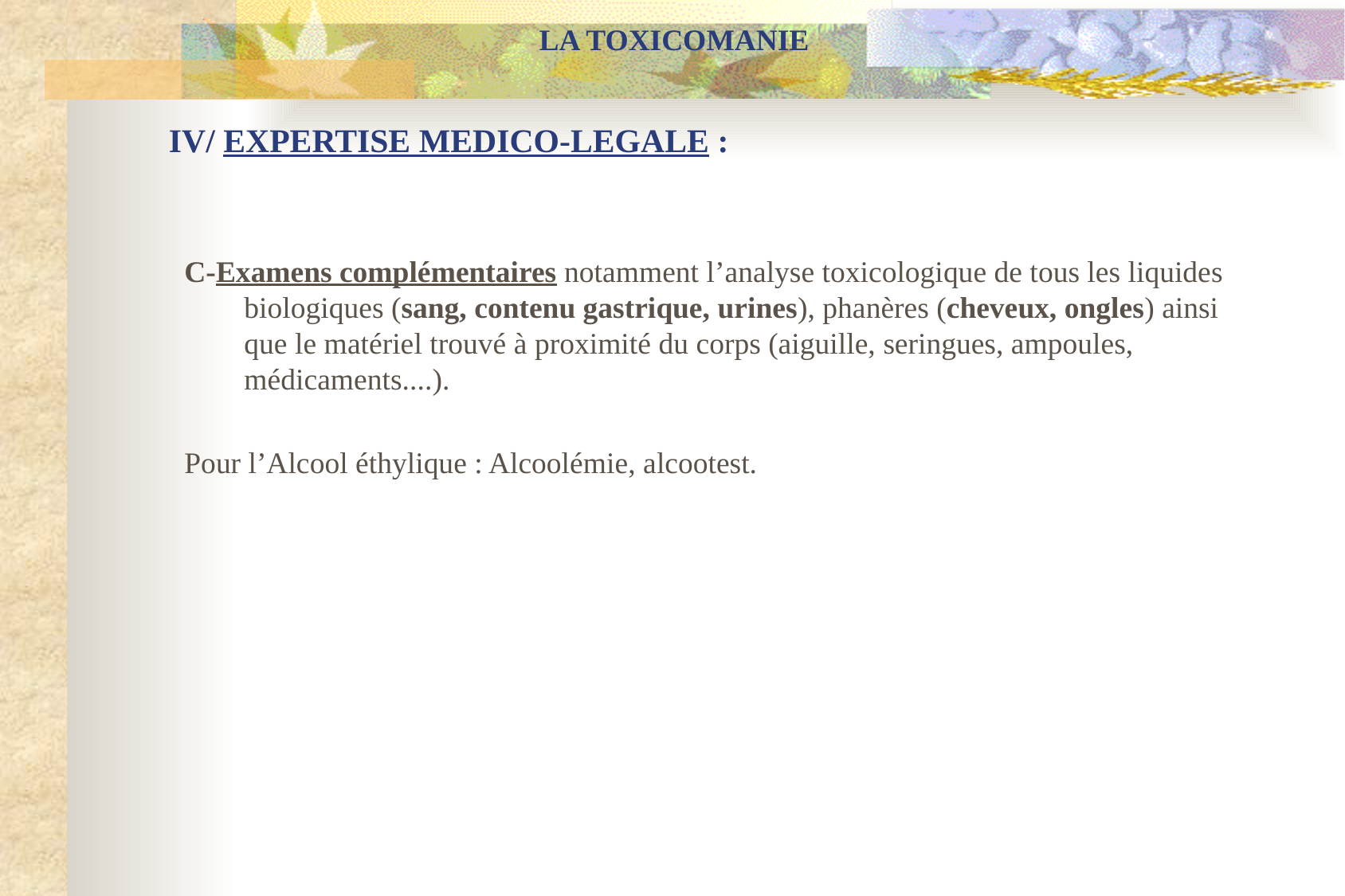

LA TOXICOMANIE
# IV/ EXPERTISE MEDICO-LEGALE :
C-Examens complémentaires notamment l’analyse toxicologique de tous les liquides biologiques (sang, contenu gastrique, urines), phanères (cheveux, ongles) ainsi que le matériel trouvé à proximité du corps (aiguille, seringues, ampoules, médicaments....).

Pour l’Alcool éthylique : Alcoolémie, alcootest.